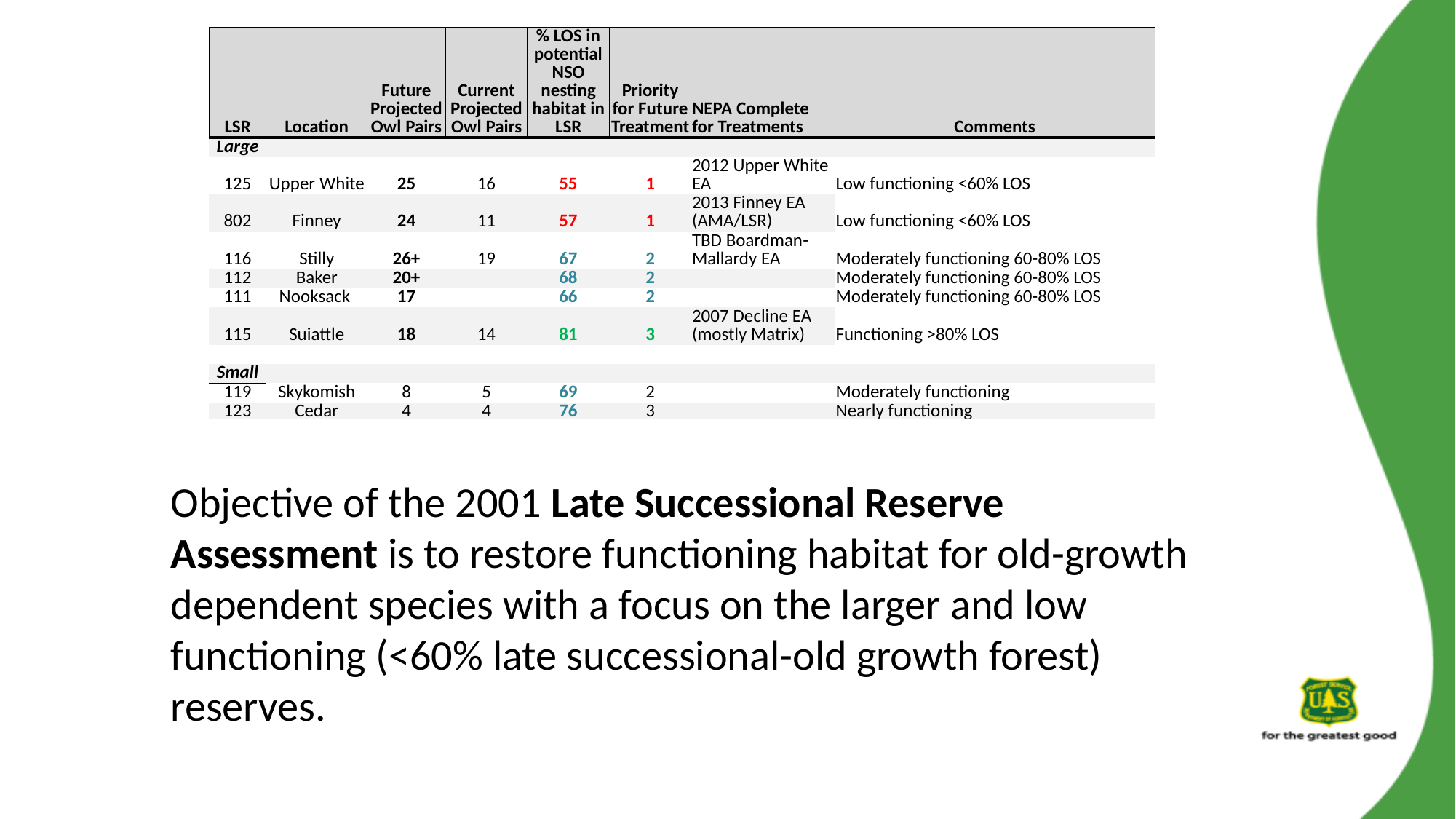

| LSR | Location | Future Projected Owl Pairs | Current Projected Owl Pairs | % LOS in potential NSO nesting habitat in LSR | Priority for Future Treatment | NEPA Complete for Treatments | Comments |
| --- | --- | --- | --- | --- | --- | --- | --- |
| Large |  |  |  |  |  |  |  |
| 125 | Upper White | 25 | 16 | 55 | 1 | 2012 Upper White EA | Low functioning <60% LOS |
| 802 | Finney | 24 | 11 | 57 | 1 | 2013 Finney EA (AMA/LSR) | Low functioning <60% LOS |
| 116 | Stilly | 26+ | 19 | 67 | 2 | TBD Boardman-Mallardy EA | Moderately functioning 60-80% LOS |
| 112 | Baker | 20+ |  | 68 | 2 |  | Moderately functioning 60-80% LOS |
| 111 | Nooksack | 17 |  | 66 | 2 |  | Moderately functioning 60-80% LOS |
| 115 | Suiattle | 18 | 14 | 81 | 3 | 2007 Decline EA (mostly Matrix) | Functioning >80% LOS |
|  |  |  |  |  |  |  |  |
| Small |  |  |  |  |  |  |  |
| 119 | Skykomish | 8 | 5 | 69 | 2 |  | Moderately functioning |
| 123 | Cedar | 4 | 4 | 76 | 3 |  | Nearly functioning |
| 114 | Illabot | 4 | 4 | 77 | 3 |  | Nearly functioning |
| 113 | Cascade | 6 | 5 | 85 | 3 |  | Functioning; Little opportunity |
| 121 | NF Snoqualmie | 4 | 4 | 81 | 3 |  | Functioning; Little opportunity |
| 117 | Beckler | 8 | 5 | 69 | 3 | 2003 SkyForks EA (mostly Matrix) 2011 Beckler EA (also Matrix) | Portion now Wilderness; Little remaining opportunity |
| 120 | NF Tolt | 0 | 0 | 74 | 3 |  | Isolated; Little opportunity; Nearly functioning |
| 124 | Carbon | 0 | 0 | 42 | 3 |  | Little opportunity; Adjacent to MRNP |
| 118 | Index | 0 | 0 | 80 | 3 |  | Functioning; Little opportunity |
| 122 | Pratt | 4 | 4 | 53 | - |  | Now Wilderness |

Objective of the 2001 Late Successional Reserve Assessment is to restore functioning habitat for old-growth dependent species with a focus on the larger and low functioning (<60% late successional-old growth forest) reserves.